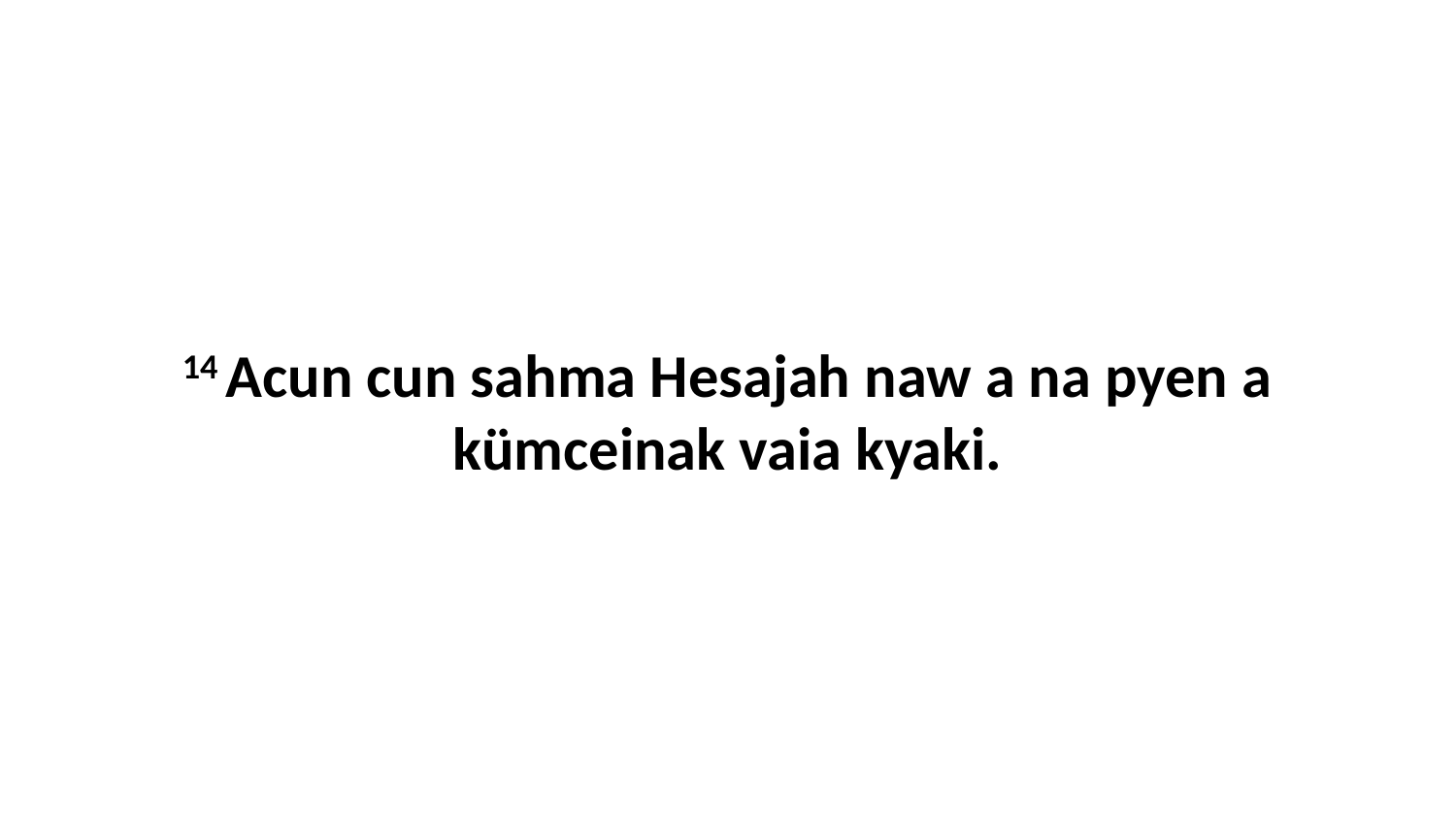

14 Acun cun sahma Hesajah naw a na pyen a kümceinak vaia kyaki.